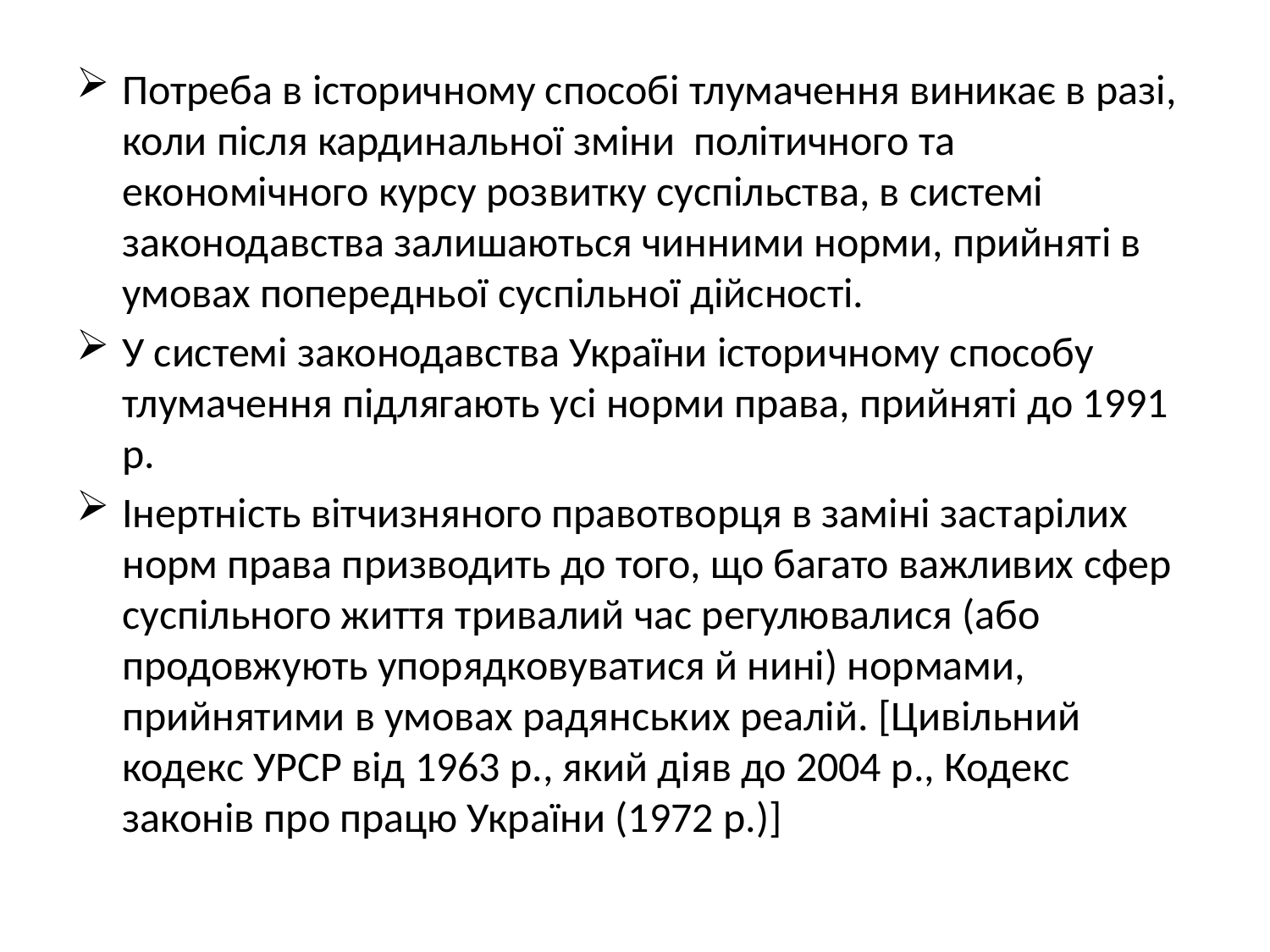

#
Потреба в історичному способі тлумачення виникає в разі, коли після кардинальної зміни  політичного та економічного курсу розвитку суспільства, в системі законодавства залишаються чинними норми, прийняті в умовах попередньої суспільної дійсності.
У системі законодавства України історичному способу тлумачення підлягають усі норми права, прийняті до 1991 p.
Інертність вітчизняного правотворця в заміні застарілих норм права призводить до того, що багато важливих сфер суспільного життя тривалий час регулювалися (або продовжують упорядковуватися й нині) нормами, прийнятими в умовах радянських реалій. [Цивільний кодекс УРСР від 1963 p., який діяв до 2004 p., Кодекс законів про працю України (1972 p.)]